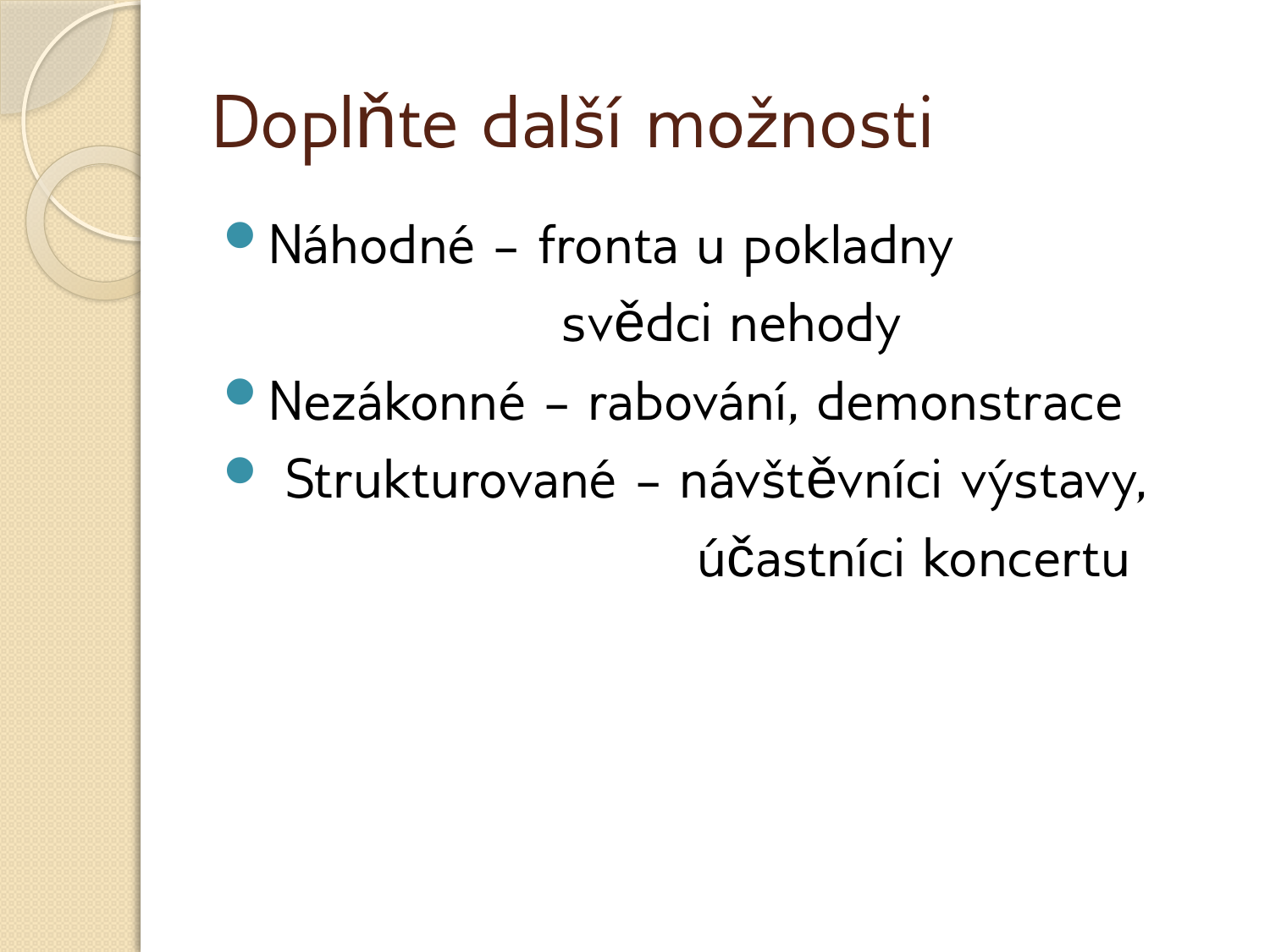

# Doplňte další možnosti
Náhodné – fronta u pokladny
                    svědci nehody
Nezákonné – rabování, demonstrace
 Strukturované – návštěvníci výstavy,
                            účastníci koncertu